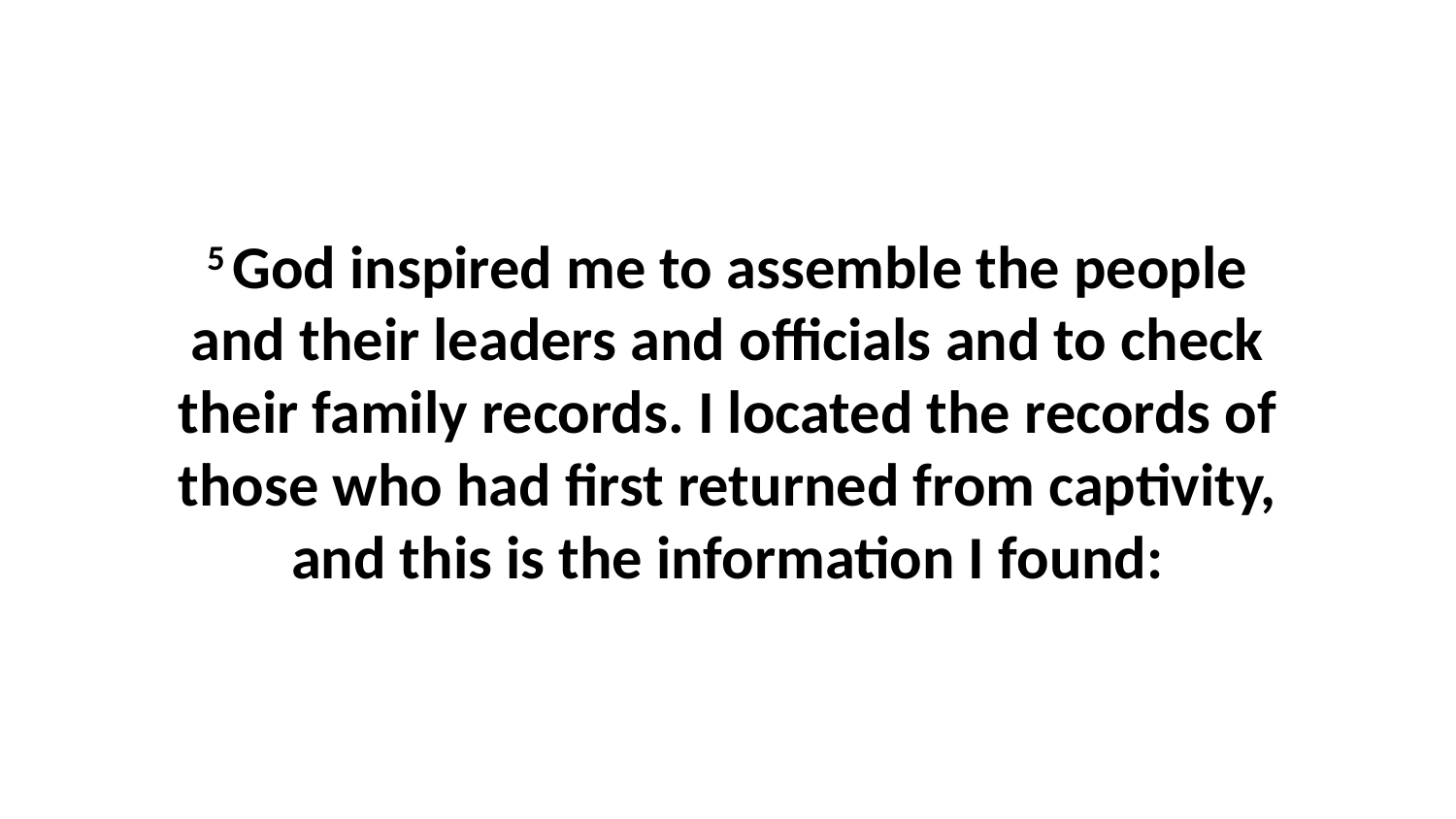

5 God inspired me to assemble the people and their leaders and officials and to check their family records. I located the records of those who had first returned from captivity, and this is the information I found: